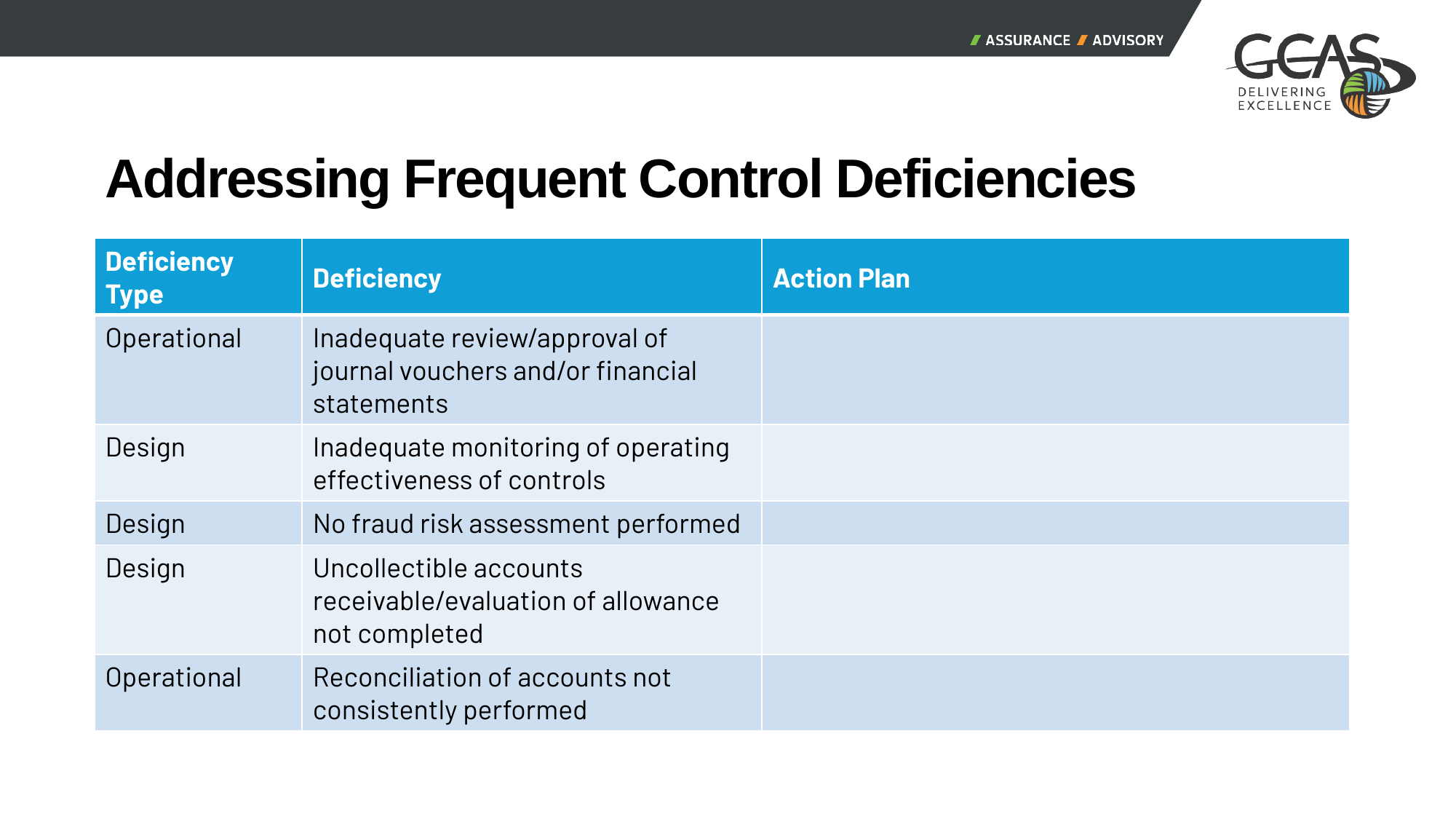

# Addressing Frequent Control Deficiencies
| Deficiency Type | Deficiency | Action Plan |
| --- | --- | --- |
| Operational | Inadequate review/approval of journal vouchers and/or financial statements |  |
| Design | Inadequate monitoring of operating effectiveness of controls |  |
| Design | No fraud risk assessment performed |  |
| Design | Uncollectible accounts receivable/evaluation of allowance not completed |  |
| Operational | Reconciliation of accounts not consistently performed |  |